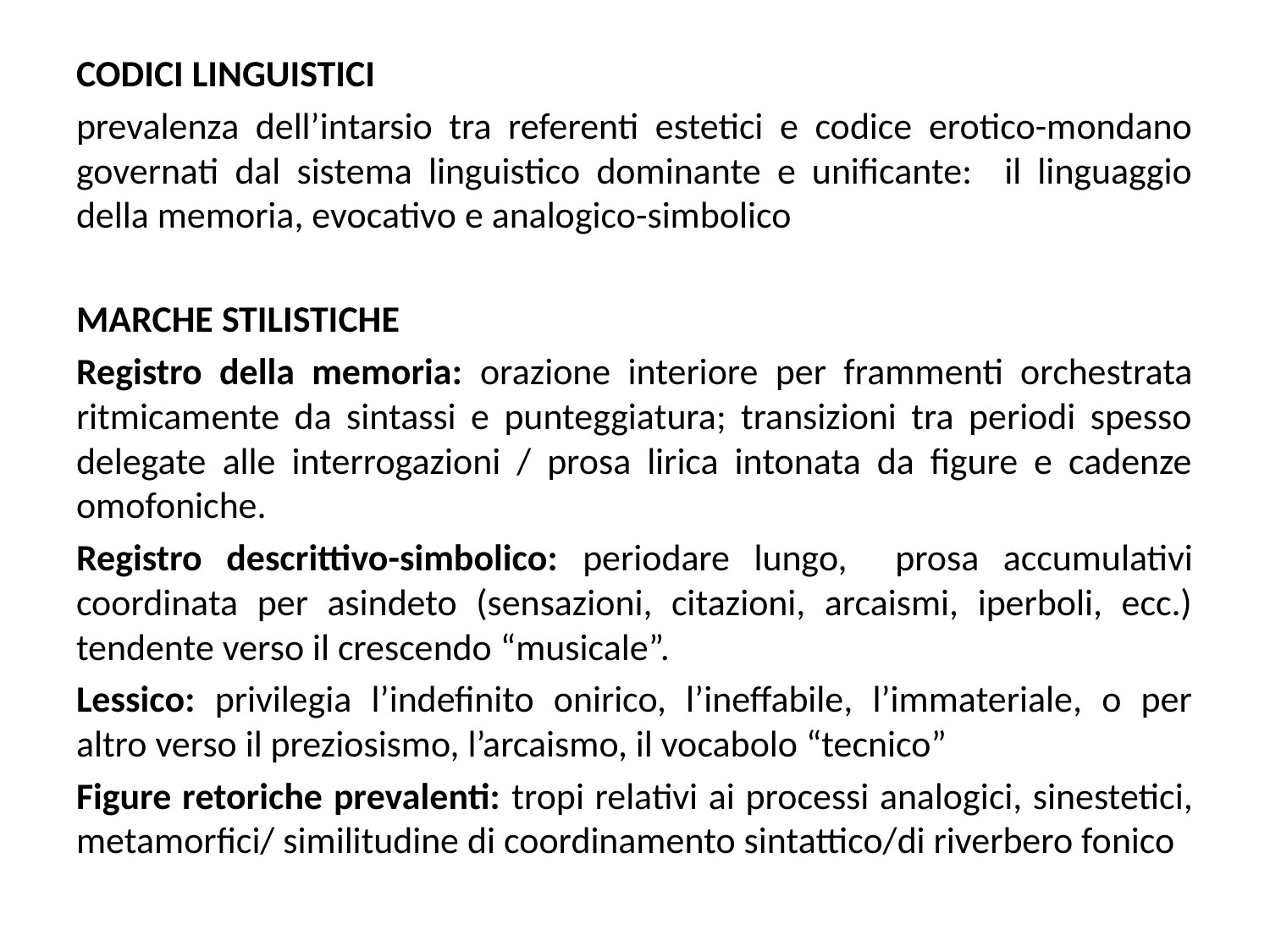

CODICI LINGUISTICI
prevalenza dell’intarsio tra referenti estetici e codice erotico-mondano governati dal sistema linguistico dominante e unificante:  il linguaggio della memoria, evocativo e analogico-simbolico

MARCHE STILISTICHE
Registro della memoria: orazione interiore per frammenti orchestrata ritmicamente da sintassi e punteggiatura; transizioni tra periodi spesso delegate alle interrogazioni / prosa lirica intonata da figure e cadenze omofoniche.
Registro descrittivo-simbolico: periodare lungo,  prosa accumulativi coordinata per asindeto (sensazioni, citazioni, arcaismi, iperboli, ecc.) tendente verso il crescendo “musicale”.
Lessico: privilegia l’indefinito onirico, l’ineffabile, l’immateriale, o per altro verso il preziosismo, l’arcaismo, il vocabolo “tecnico”
Figure retoriche prevalenti: tropi relativi ai processi analogici, sinestetici, metamorfici/ similitudine di coordinamento sintattico/di riverbero fonico